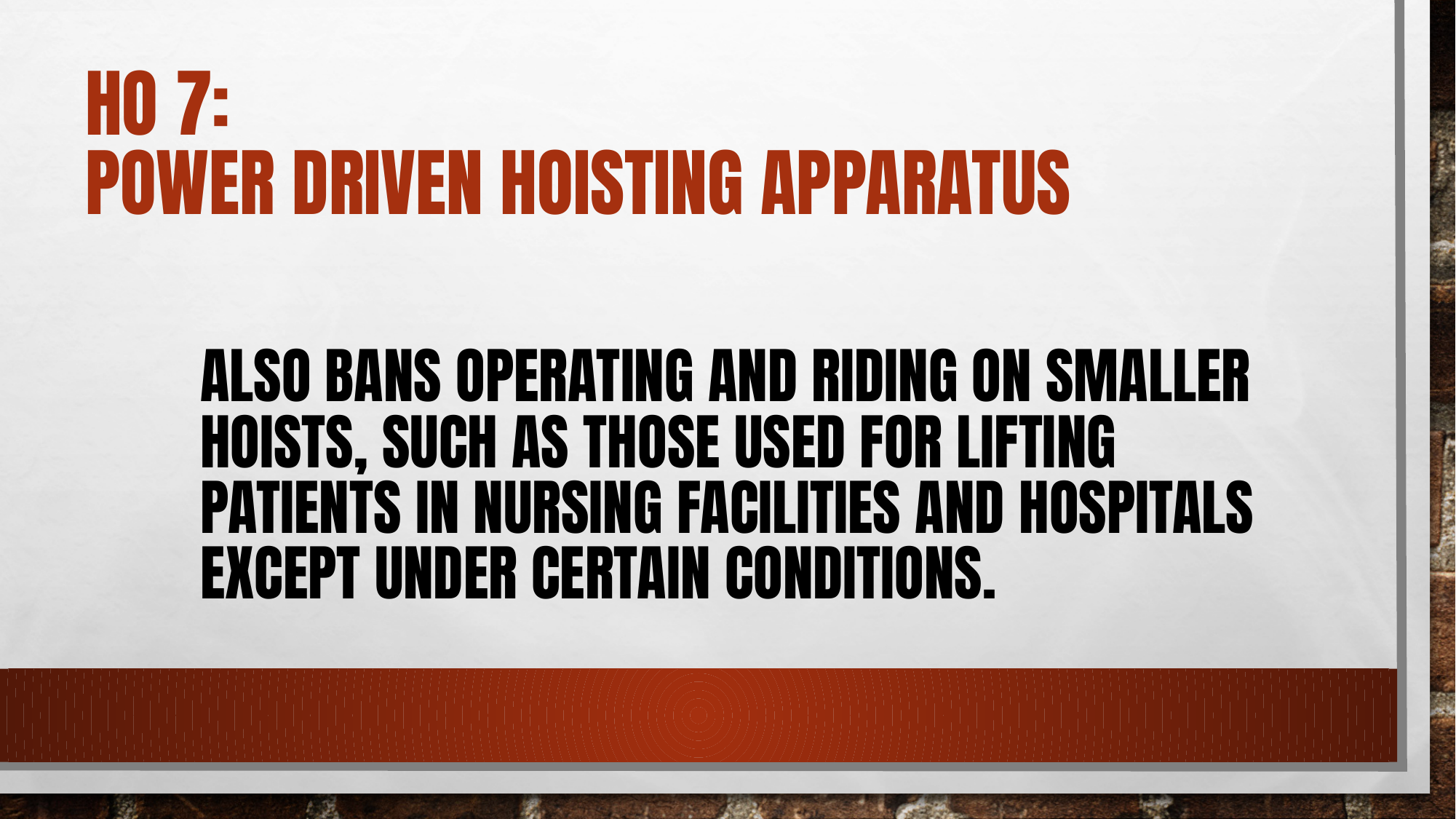

# HO 7: power driven hoisting apparatus

	also bans operating and riding on smaller hoists, such as those used for lifting patients in nursing facilities and hospitals except under certain conditions.